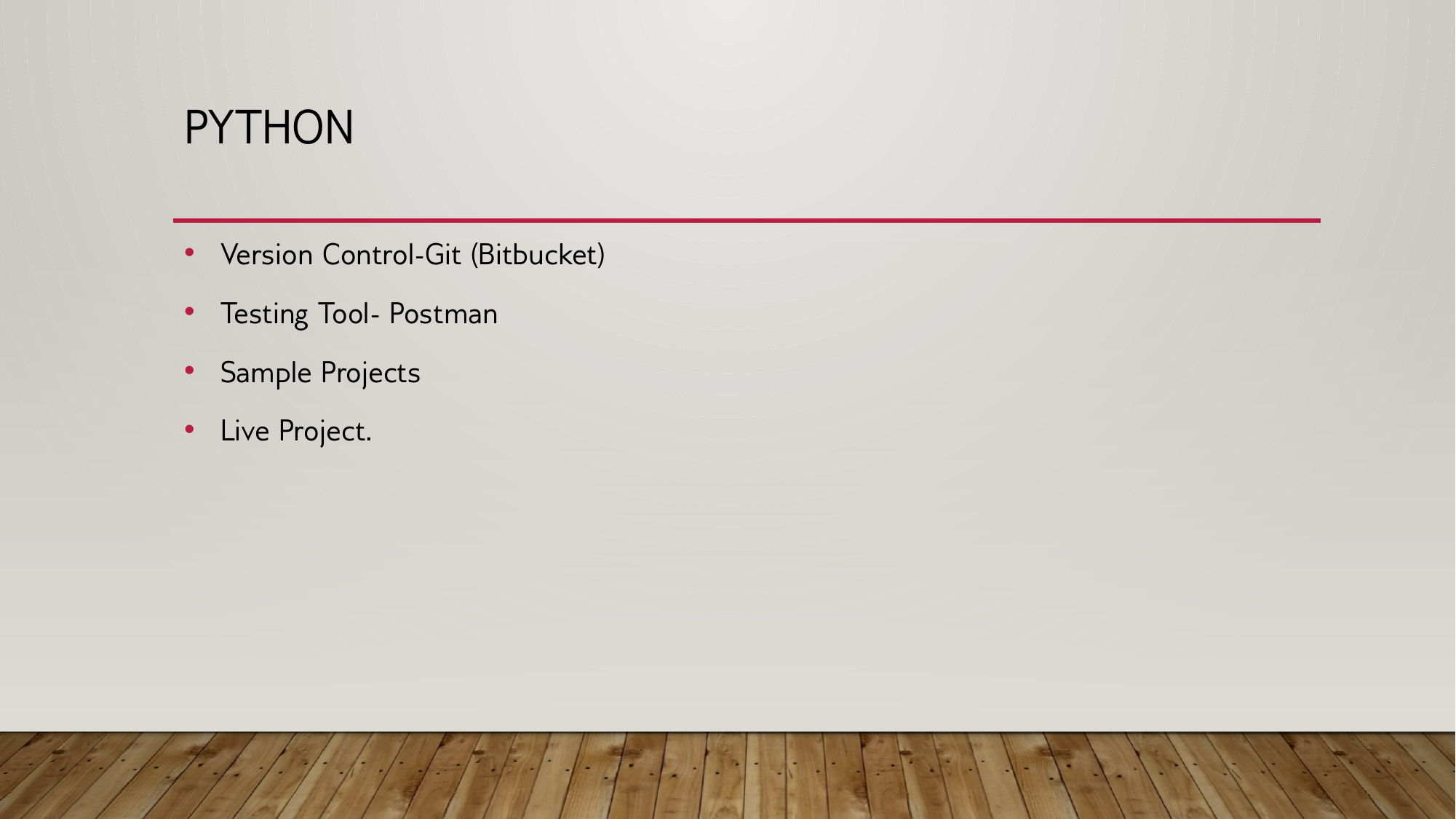

# python
 Version Control-Git (Bitbucket)
 Testing Tool- Postman
 Sample Projects
 Live Project.